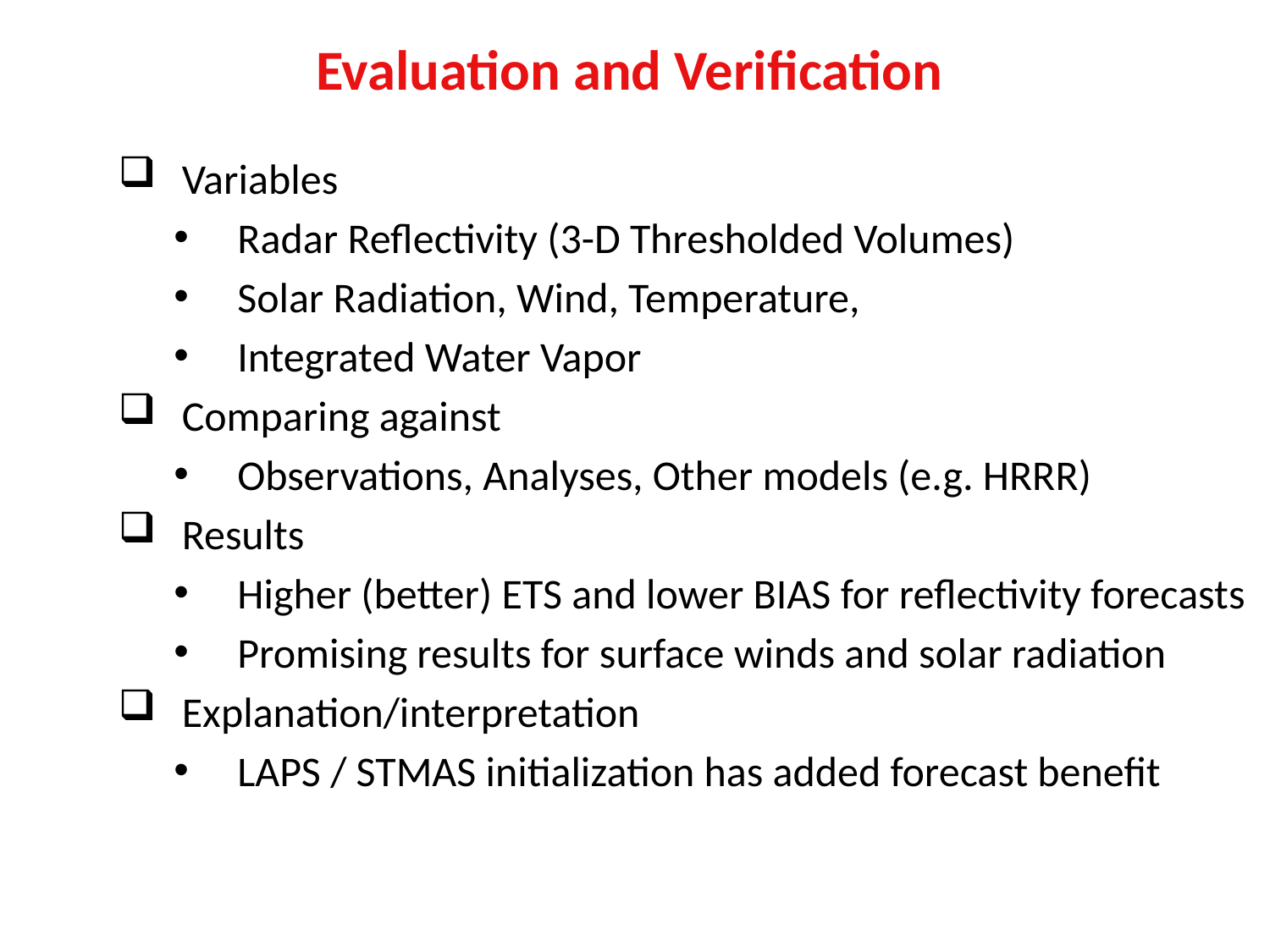

# Evaluation and Verification
Variables
Radar Reflectivity (3-D Thresholded Volumes)
Solar Radiation, Wind, Temperature,
Integrated Water Vapor
Comparing against
Observations, Analyses, Other models (e.g. HRRR)
Results
Higher (better) ETS and lower BIAS for reflectivity forecasts
Promising results for surface winds and solar radiation
Explanation/interpretation
LAPS / STMAS initialization has added forecast benefit
24